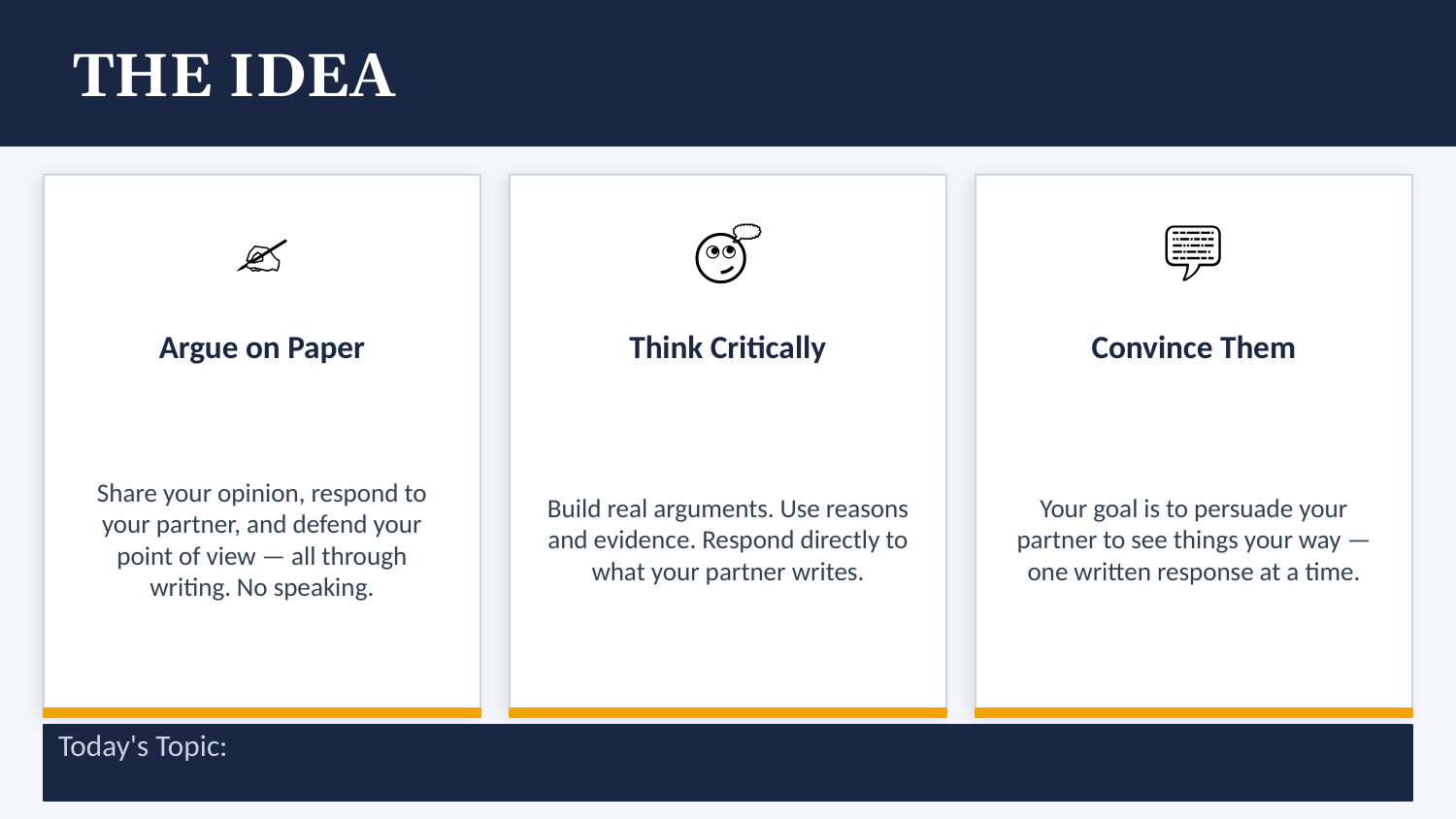

THE IDEA

✍️
🤔
💬
Argue on Paper
Think Critically
Convince Them
Share your opinion, respond to your partner, and defend your point of view — all through writing. No speaking.
Build real arguments. Use reasons and evidence. Respond directly to what your partner writes.
Your goal is to persuade your partner to see things your way — one written response at a time.

Today's Topic: